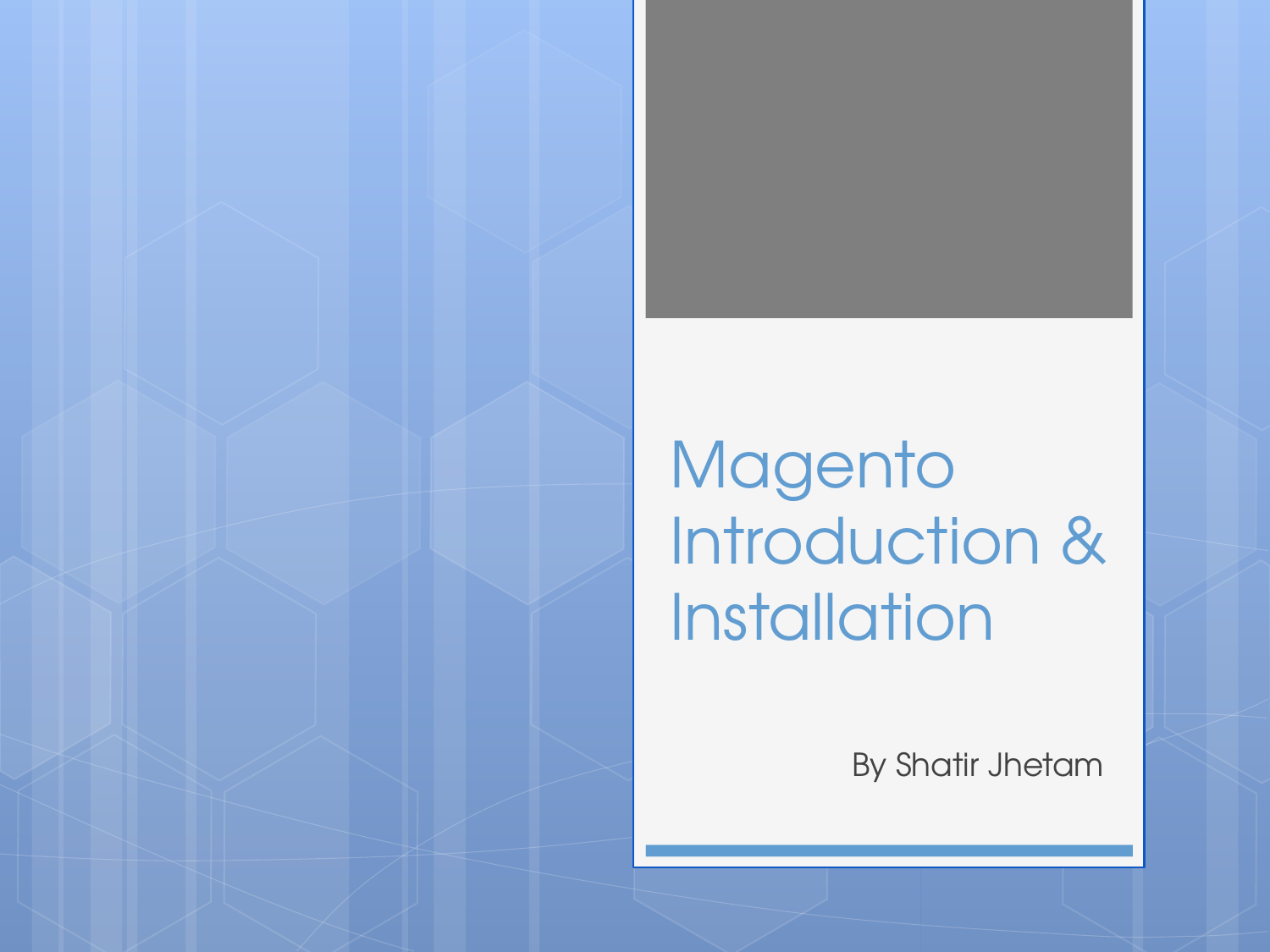

# Magento Introduction & Installation
By Shatir Jhetam